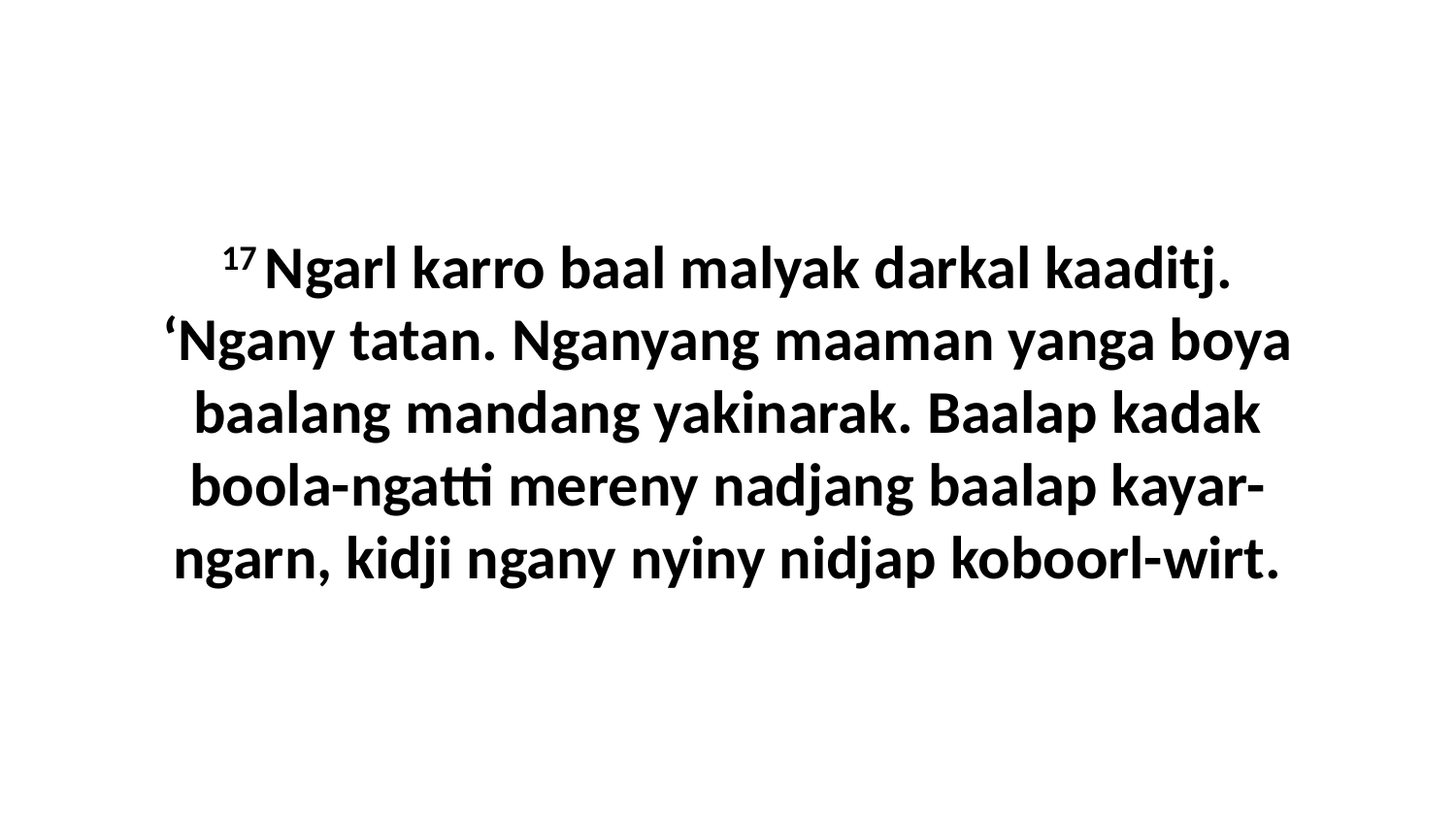

17 Ngarl karro baal malyak darkal kaaditj. ‘Ngany tatan. Nganyang maaman yanga boya baalang mandang yakinarak. Baalap kadak boola-ngatti mereny nadjang baalap kayar-ngarn, kidji ngany nyiny nidjap koboorl-wirt.